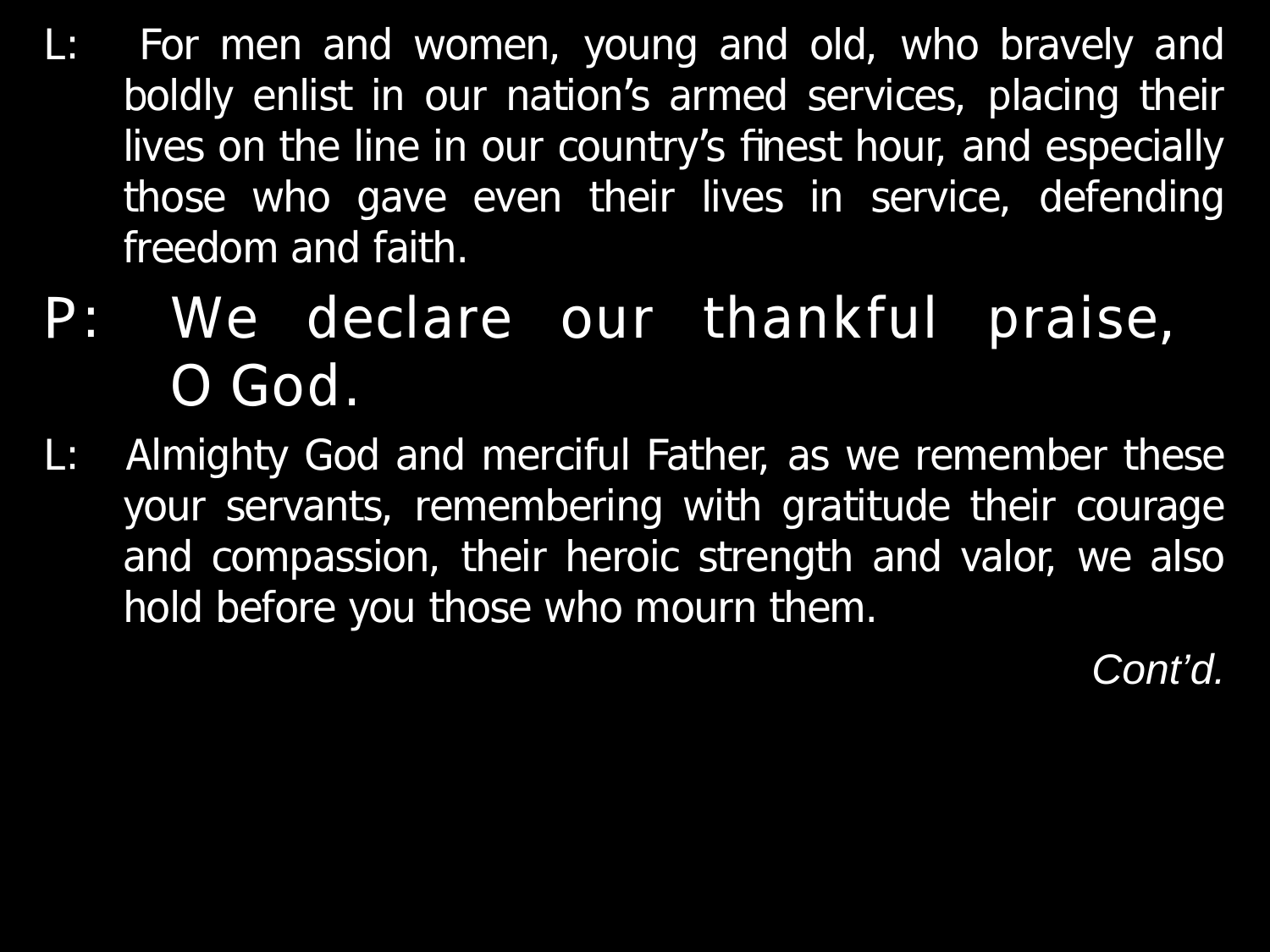

L:  	For men and women, young and old, who bravely and boldly enlist in our nation’s armed services, placing their lives on the line in our country’s finest hour, and especially those who gave even their lives in service, defending freedom and faith.
P:	We declare our thankful praise,
O God.
L: 	Almighty God and merciful Father, as we remember these your servants, remembering with gratitude their courage and compassion, their heroic strength and valor, we also hold before you those who mourn them.
Cont’d.